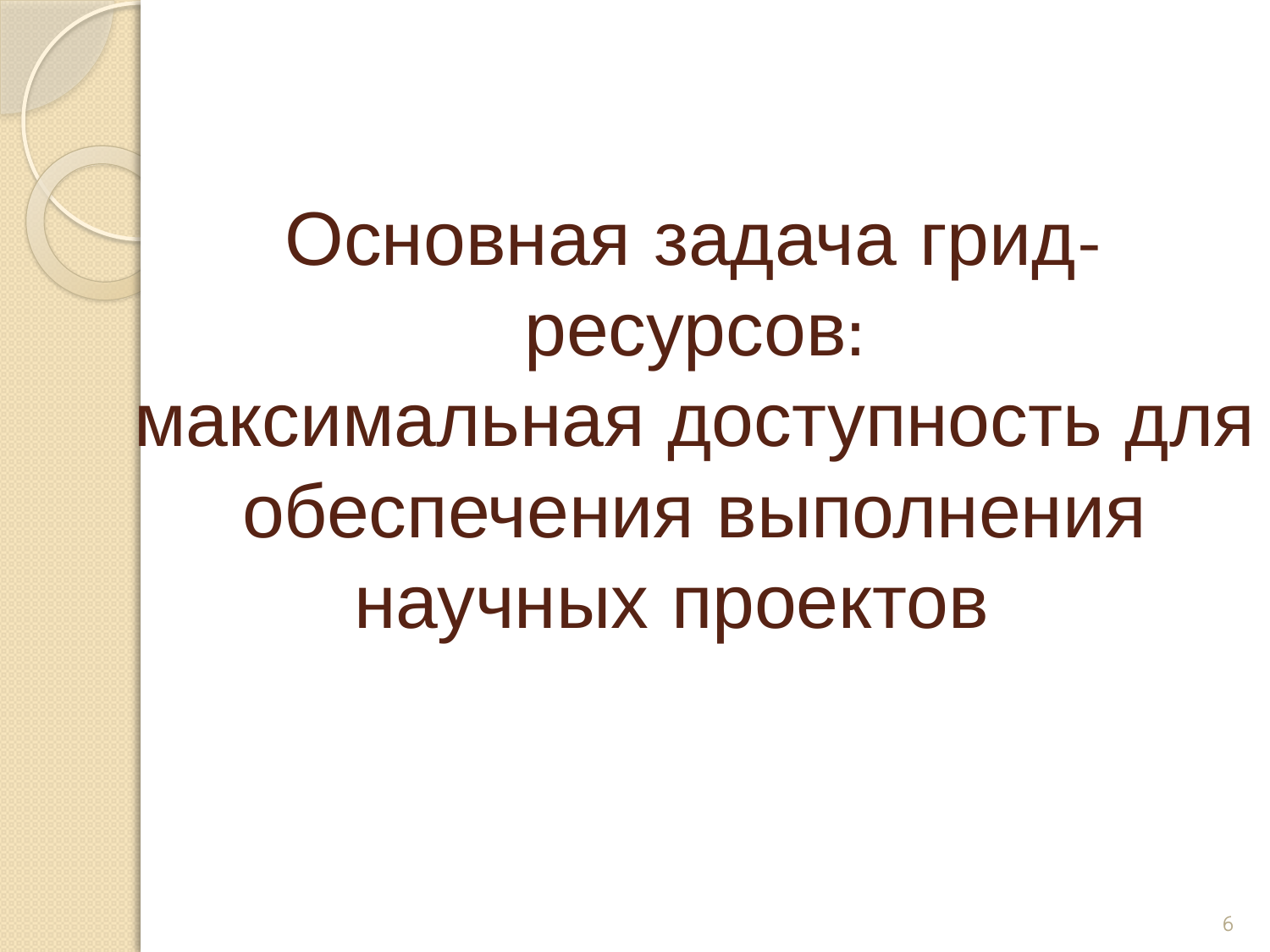

# Основная задача грид-ресурсов: максимальная доступность для обеспечения выполнения научных проектов
6